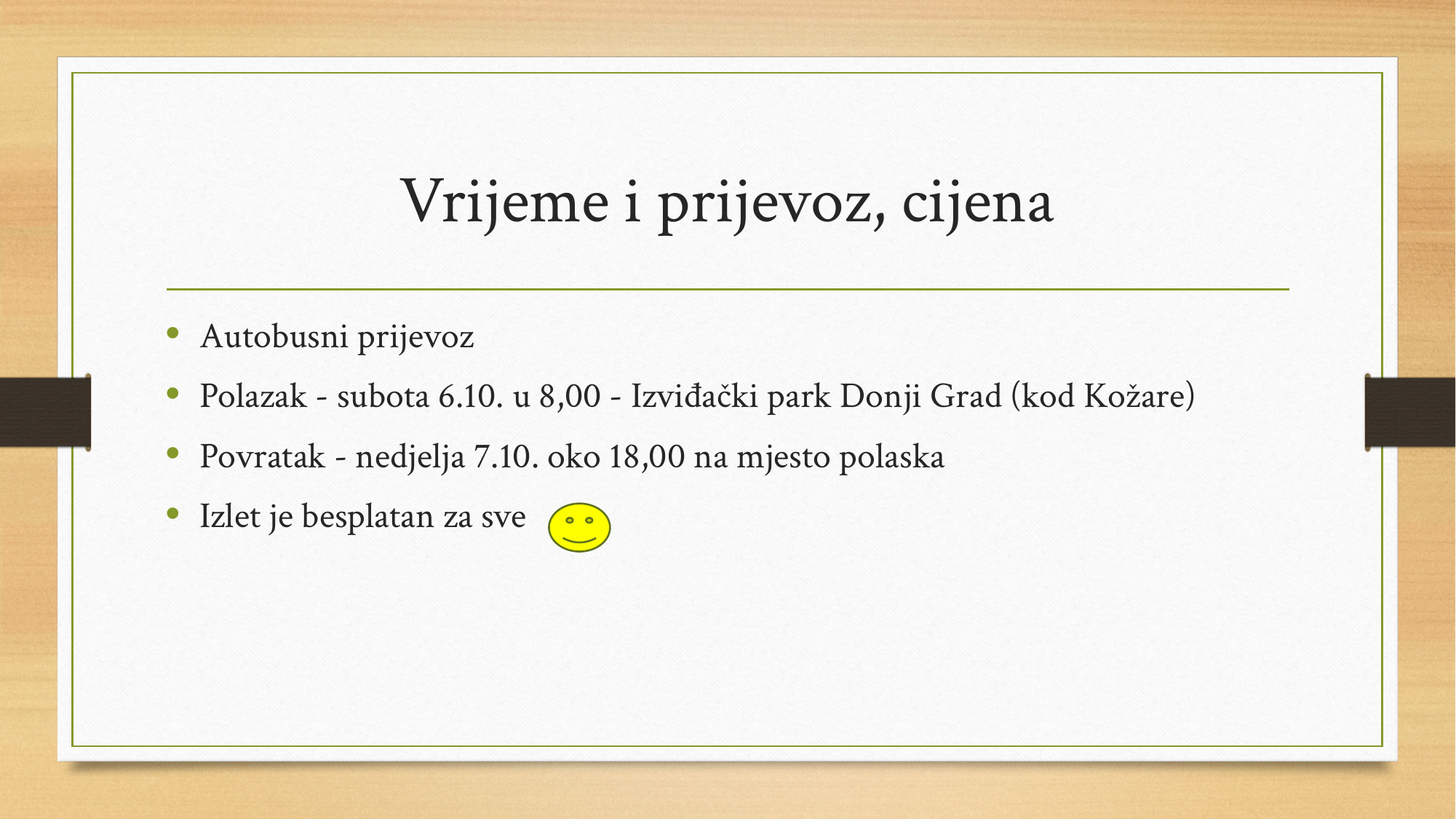

# Vrijeme i prijevoz, cijena
Autobusni prijevoz
Polazak - subota 6.10. u 8,00 - Izviđački park Donji Grad (kod Kožare)
Povratak - nedjelja 7.10. oko 18,00 na mjesto polaska
Izlet je besplatan za sve